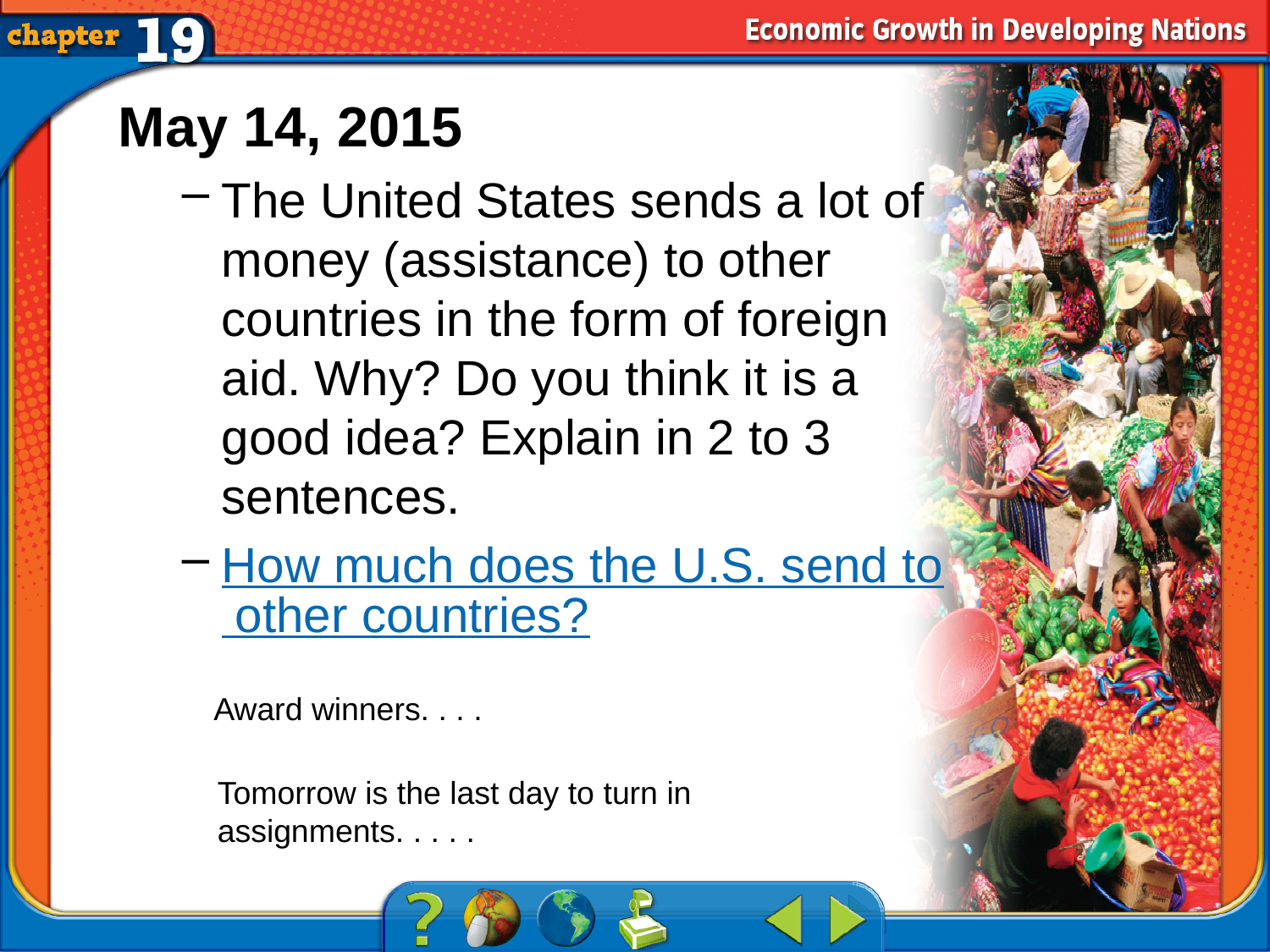

May 14, 2015
The United States sends a lot of money (assistance) to other countries in the form of foreign aid. Why? Do you think it is a good idea? Explain in 2 to 3 sentences.
How much does the U.S. send to other countries?
Award winners. . . .
Tomorrow is the last day to turn in assignments. . . . .
#